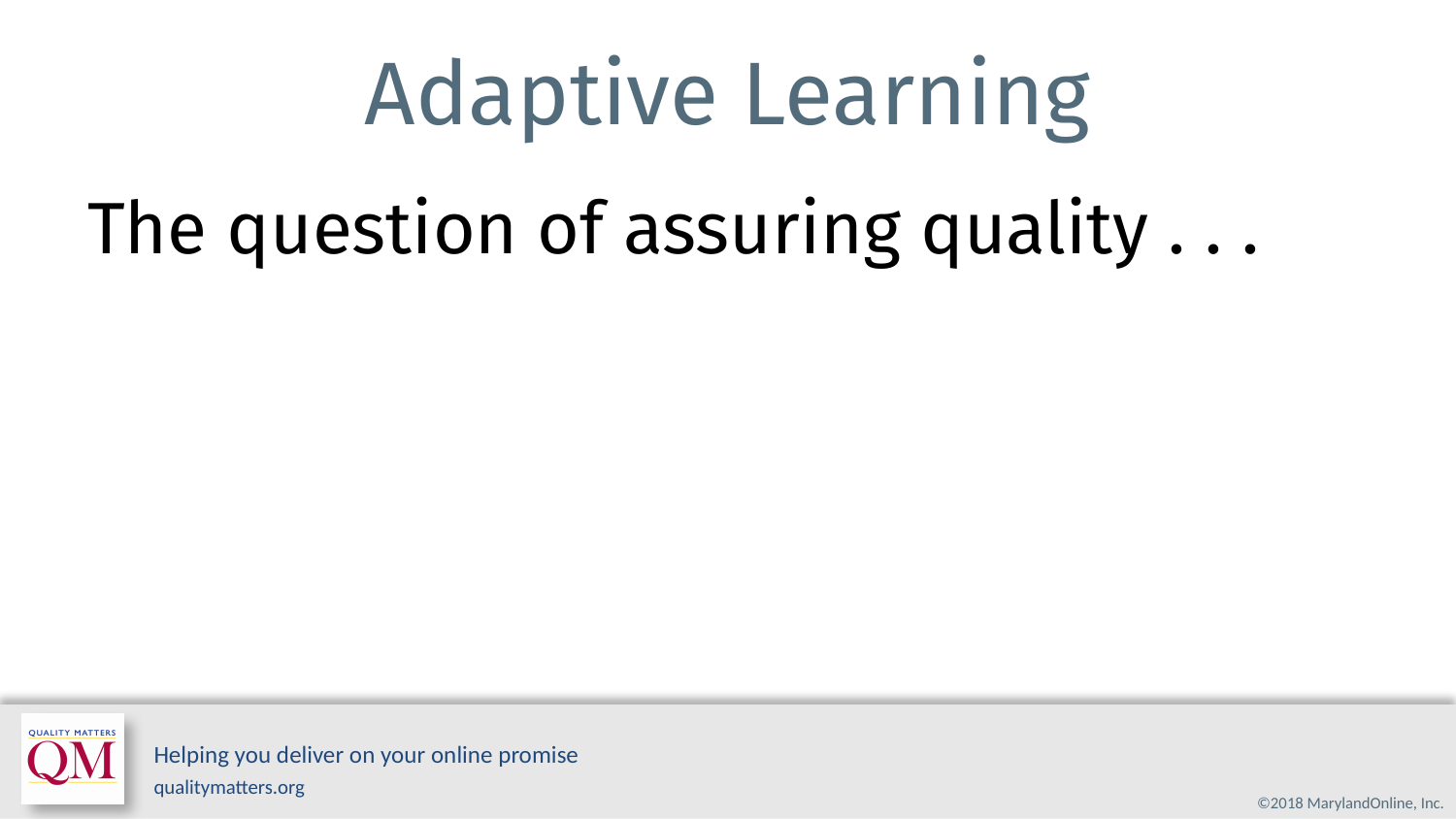

# Adaptive Learning
The question of assuring quality . . .